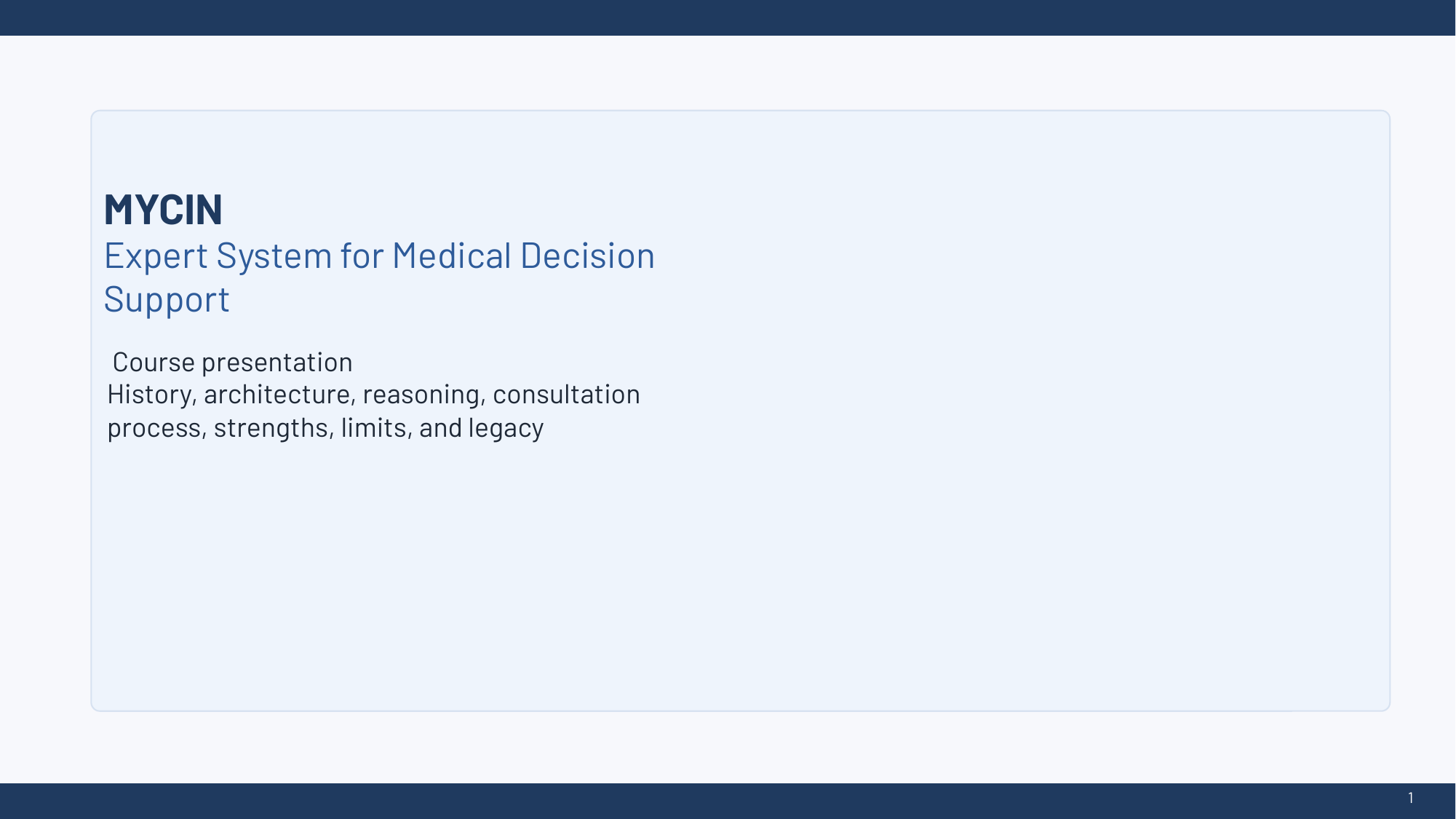

MYCIN
Expert System for Medical Decision Support
 Course presentation
History, architecture, reasoning, consultation process, strengths, limits, and legacy

1